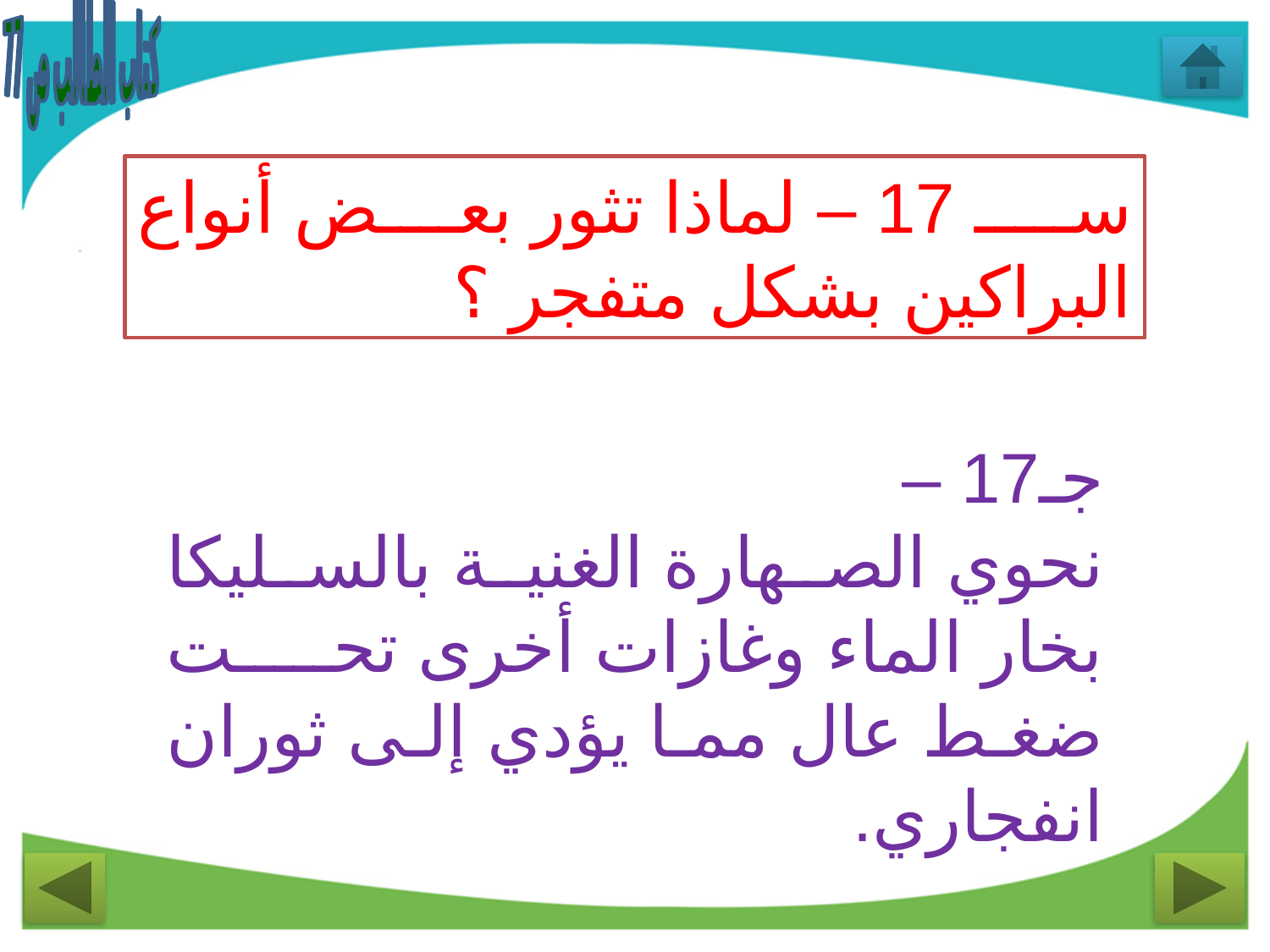

كتاب الطالب ص 77

سـ 17 – لماذا تثور بعض أنواع البراكين بشكل متفجر ؟
جـ17 –
نحوي الصهارة الغنية بالسليكا بخار الماء وغازات أخرى تحت ضغط عال مما يؤدي إلى ثوران انفجاري.